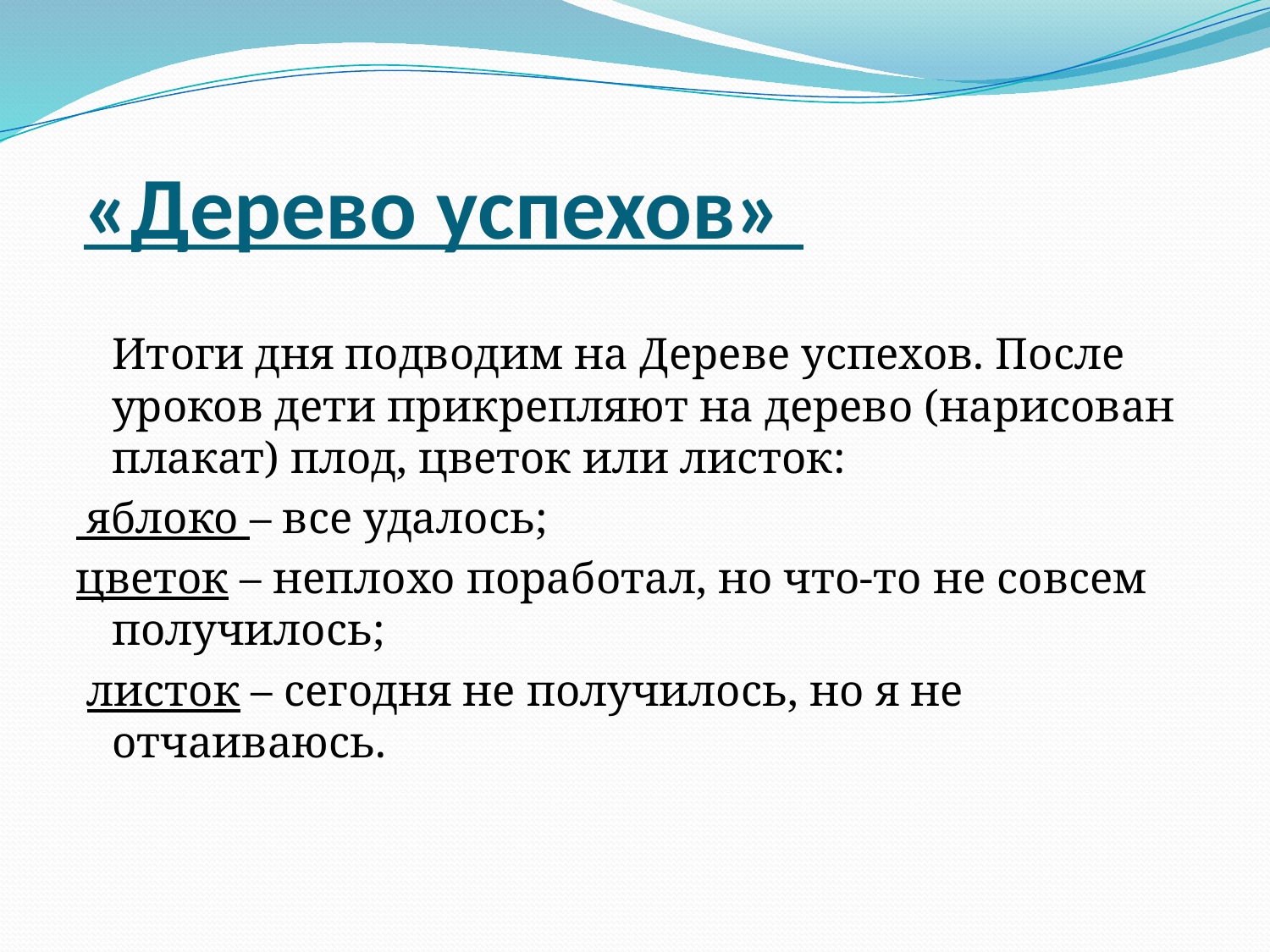

# «Дерево успехов»
Итоги дня подводим на Дереве успехов. После уроков дети прикрепляют на дерево (нарисован плакат) плод, цветок или листок:
 яблоко – все удалось;
цветок – неплохо поработал, но что-то не совсем получилось;
 листок – сегодня не получилось, но я не отчаиваюсь.